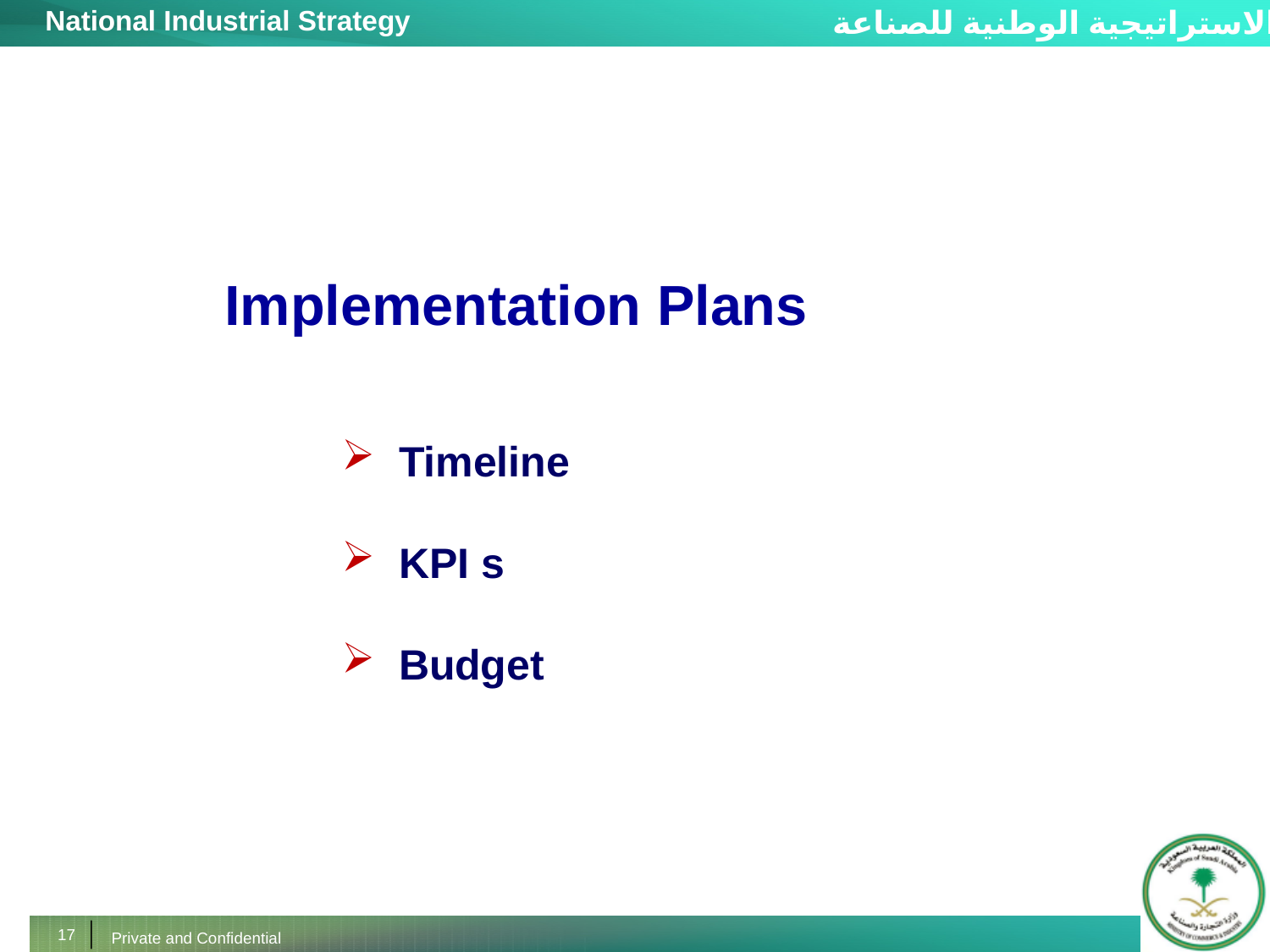

Implementation Plans
  Timeline

  KPI s

  Budget
17
Private and Confidential